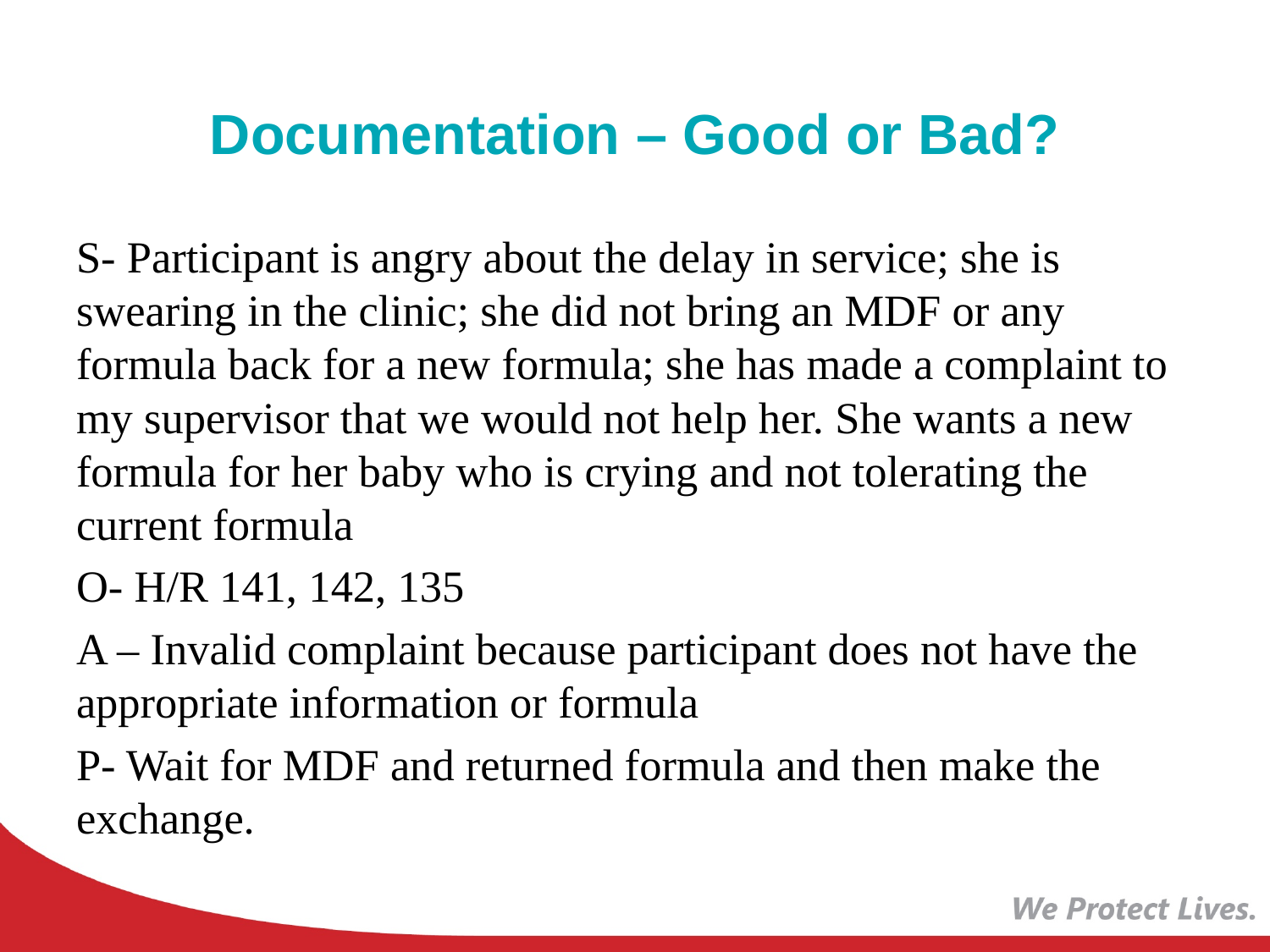

# Documentation – Good or Bad?
S- Participant is angry about the delay in service; she is swearing in the clinic; she did not bring an MDF or any formula back for a new formula; she has made a complaint to my supervisor that we would not help her. She wants a new formula for her baby who is crying and not tolerating the current formula
O- H/R 141, 142, 135
A – Invalid complaint because participant does not have the appropriate information or formula
P- Wait for MDF and returned formula and then make the exchange.